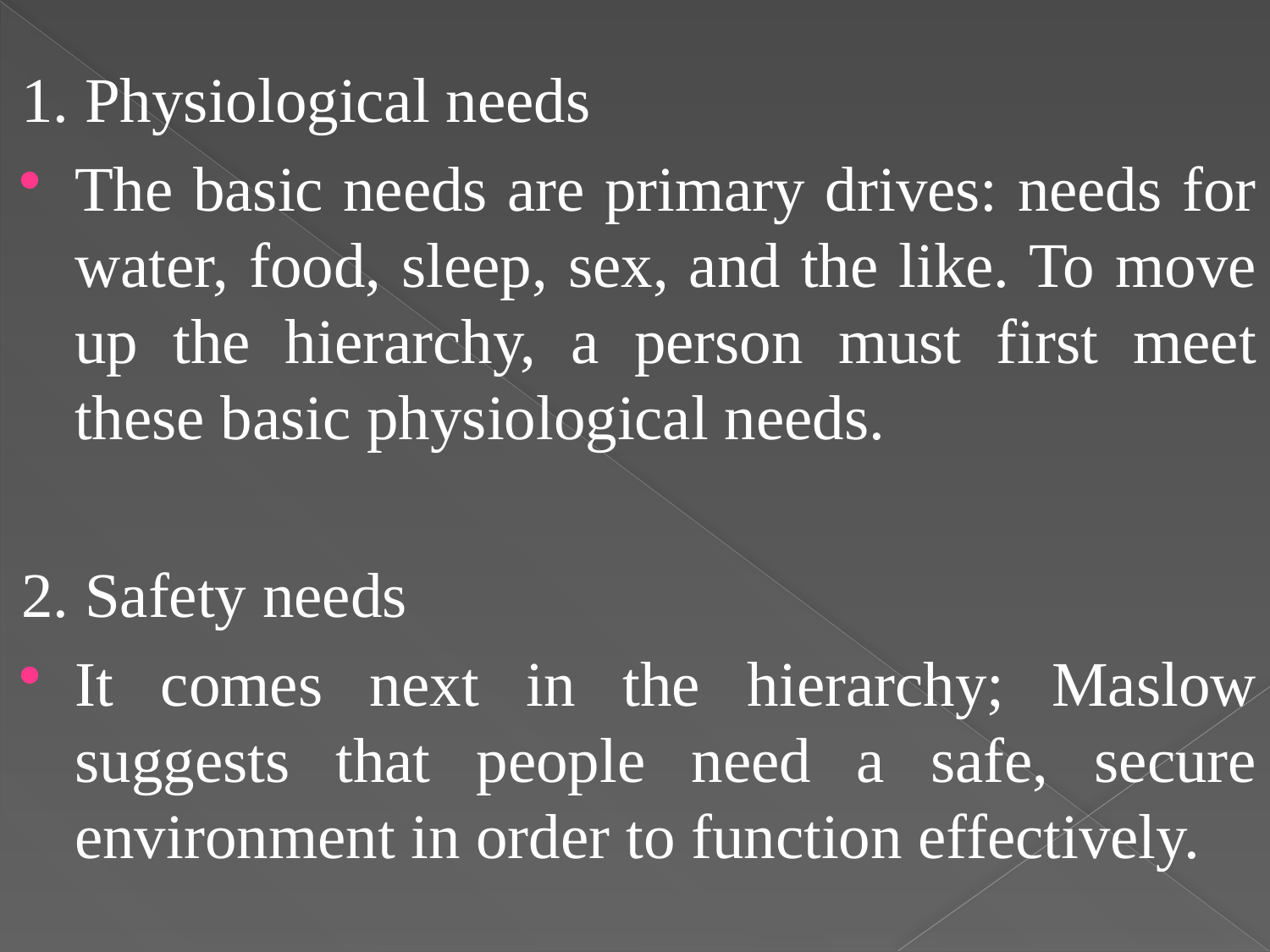

1. Physiological needs
The basic needs are primary drives: needs for water, food, sleep, sex, and the like. To move up the hierarchy, a person must first meet these basic physiological needs.

2. Safety needs
It comes next in the hierarchy; Maslow suggests that people need a safe, secure environment in order to function effectively.